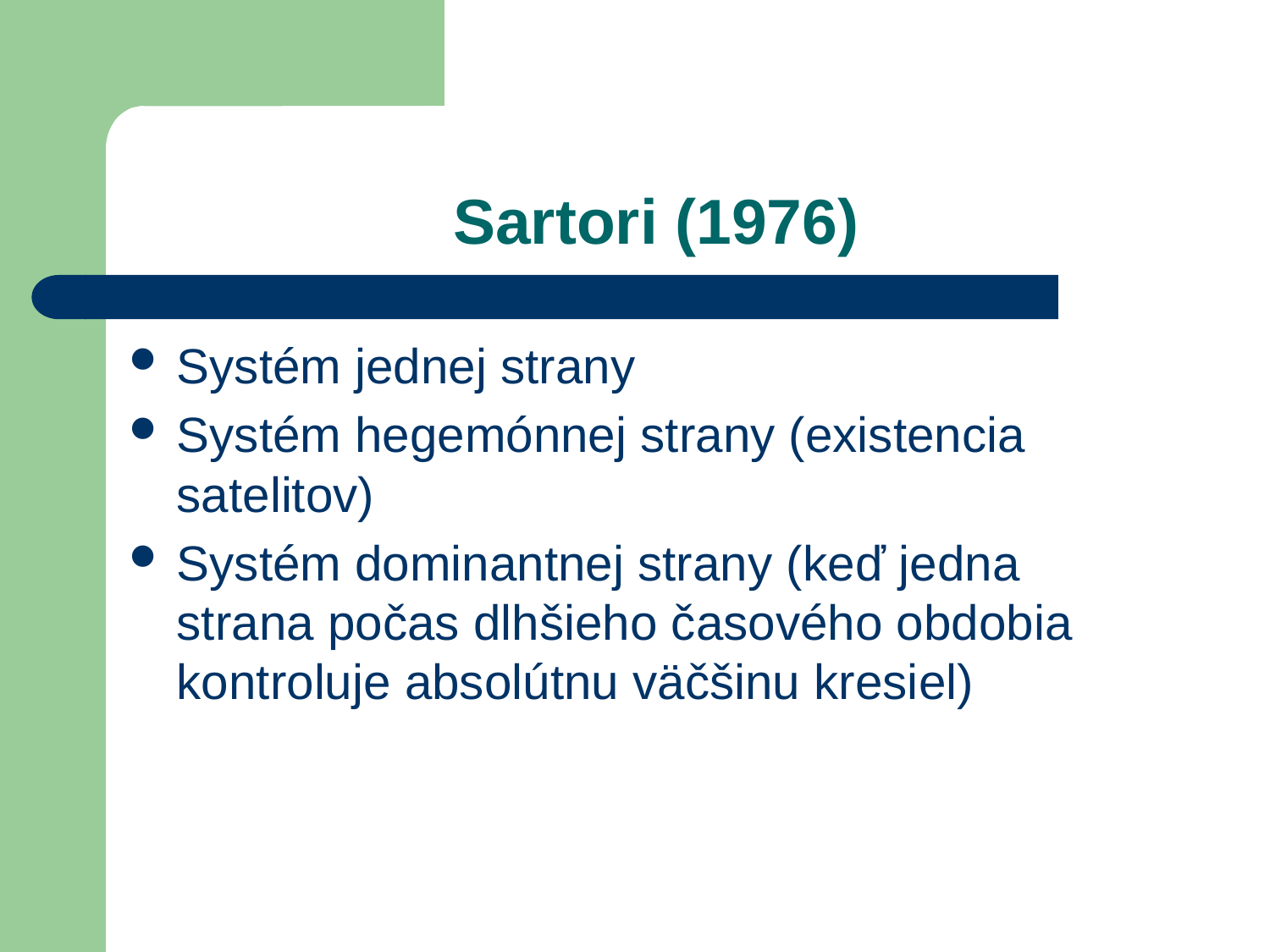

# Sartori (1976)
Systém jednej strany
Systém hegemónnej strany (existencia satelitov)
Systém dominantnej strany (keď jedna strana počas dlhšieho časového obdobia kontroluje absolútnu väčšinu kresiel)